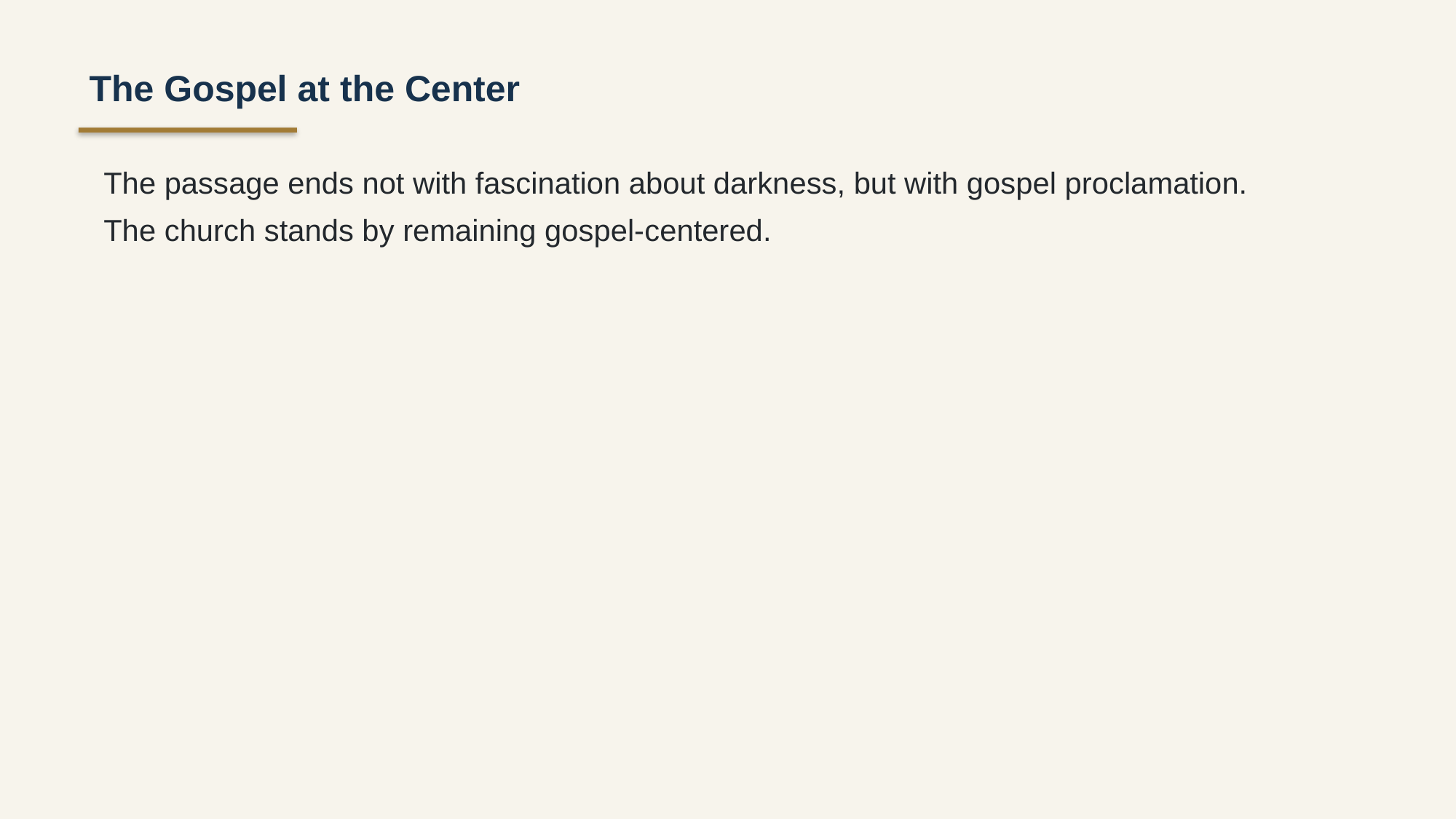

The Gospel at the Center

The passage ends not with fascination about darkness, but with gospel proclamation.
The church stands by remaining gospel-centered.